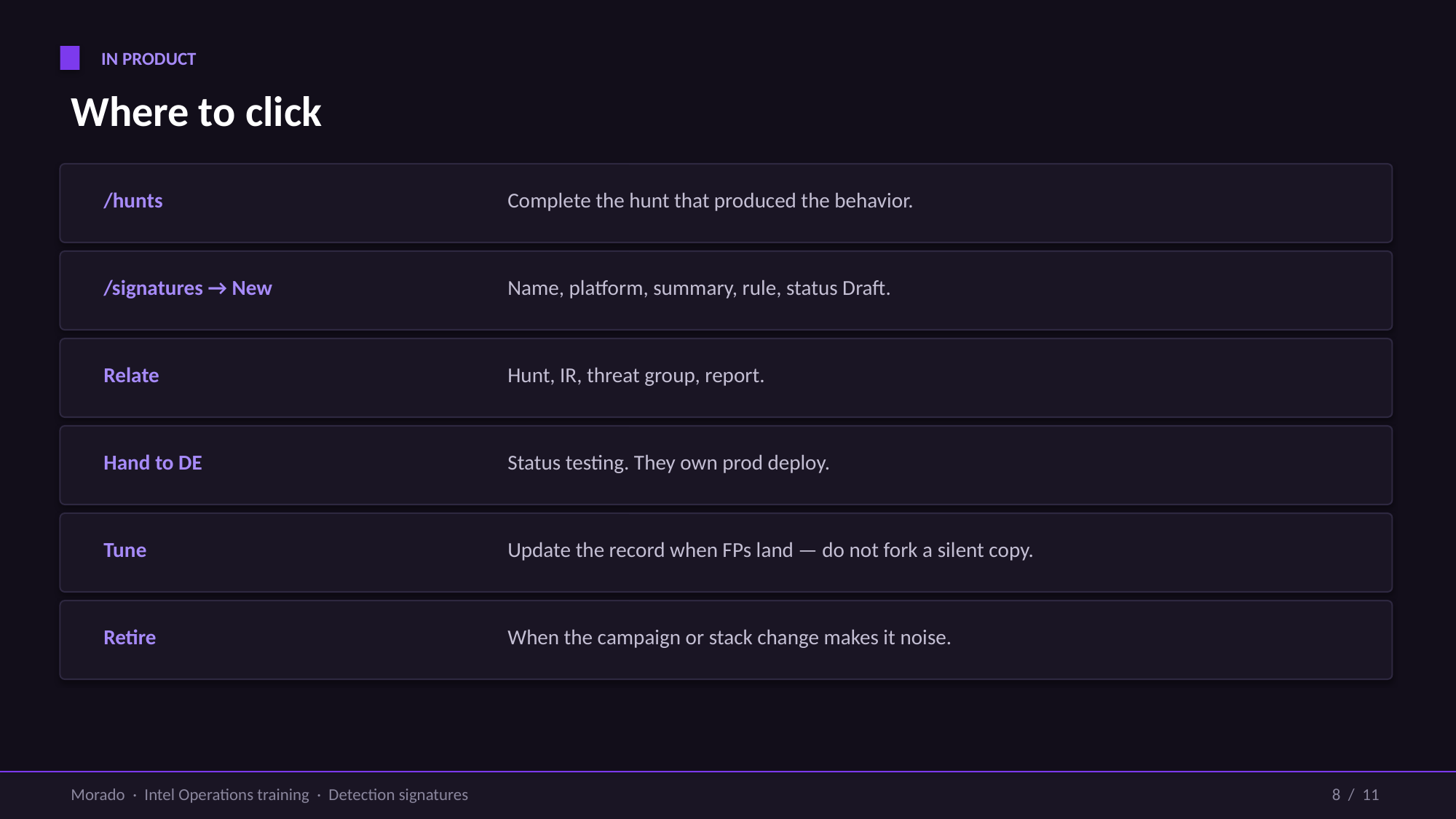

IN PRODUCT

Where to click

/hunts
Complete the hunt that produced the behavior.

/signatures → New
Name, platform, summary, rule, status Draft.

Relate
Hunt, IR, threat group, report.

Hand to DE
Status testing. They own prod deploy.

Tune
Update the record when FPs land — do not fork a silent copy.

Retire
When the campaign or stack change makes it noise.

Morado  ·  Intel Operations training  ·  Detection signatures
8  /  11